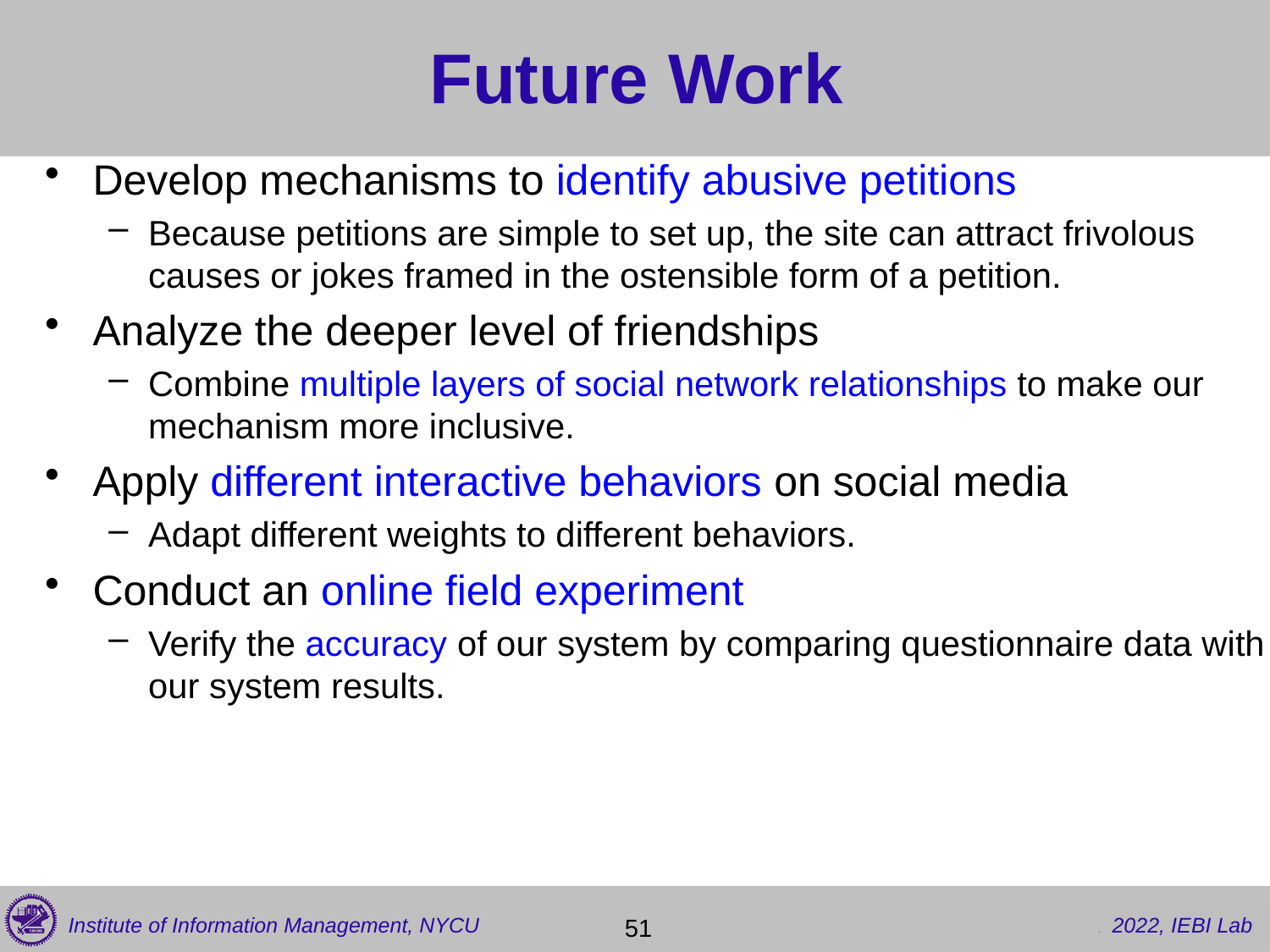

# Future Work
Develop mechanisms to identify abusive petitions
Because petitions are simple to set up, the site can attract frivolous causes or jokes framed in the ostensible form of a petition.
Analyze the deeper level of friendships
Combine multiple layers of social network relationships to make our mechanism more inclusive.
Apply different interactive behaviors on social media
Adapt different weights to different behaviors.
Conduct an online field experiment
Verify the accuracy of our system by comparing questionnaire data with our system results.
   51